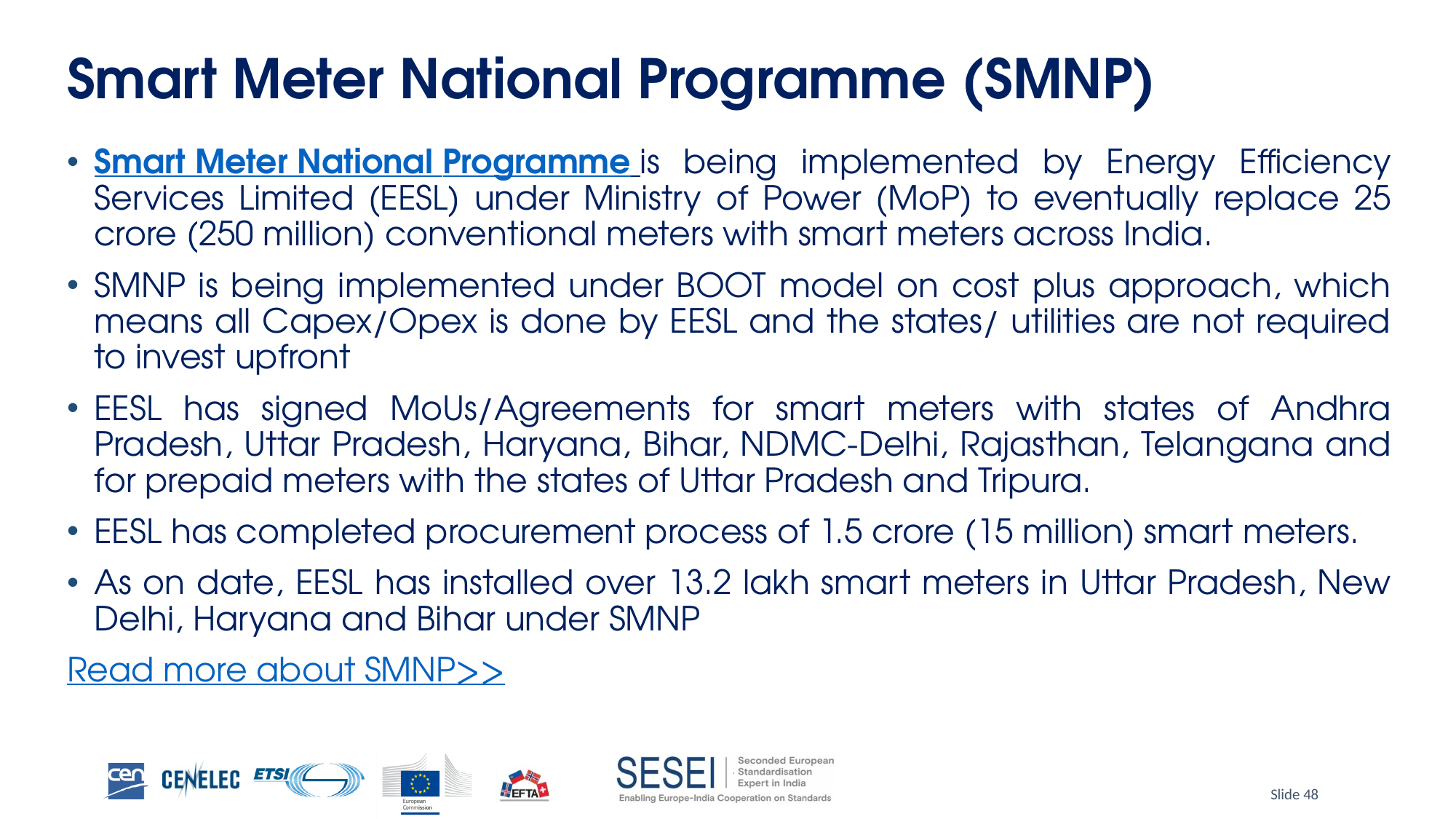

# Smart Meter National Programme (SMNP)
Smart Meter National Programme is being implemented by Energy Efficiency Services Limited (EESL) under Ministry of Power (MoP) to eventually replace 25 crore (250 million) conventional meters with smart meters across India.
SMNP is being implemented under BOOT model on cost plus approach, which means all Capex/Opex is done by EESL and the states/ utilities are not required to invest upfront
EESL has signed MoUs/Agreements for smart meters with states of Andhra Pradesh, Uttar Pradesh, Haryana, Bihar, NDMC-Delhi, Rajasthan, Telangana and for prepaid meters with the states of Uttar Pradesh and Tripura.
EESL has completed procurement process of 1.5 crore (15 million) smart meters.
As on date, EESL has installed over 13.2 lakh smart meters in Uttar Pradesh, New Delhi, Haryana and Bihar under SMNP
Read more about SMNP>>